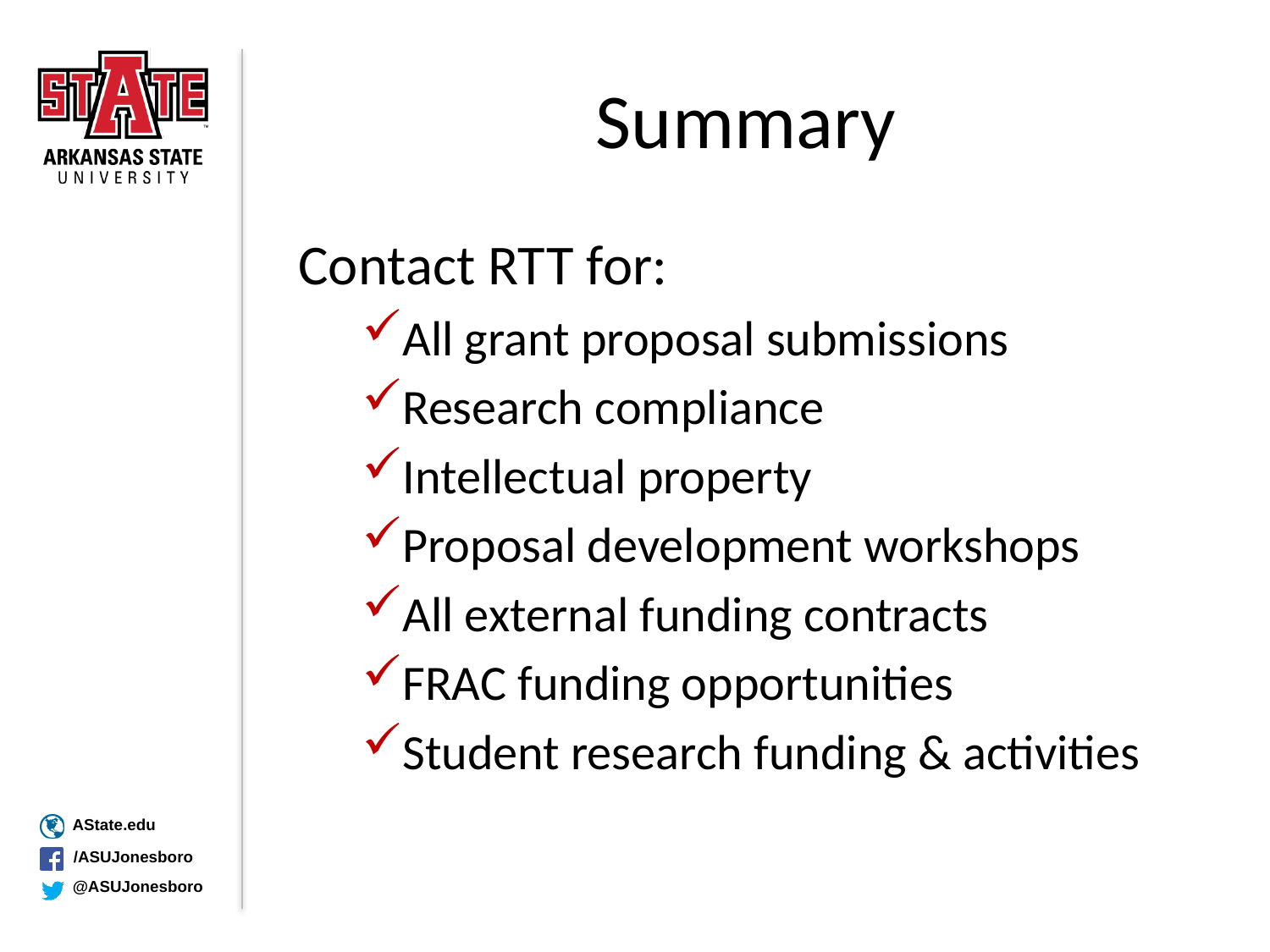

# Summary
Contact RTT for:
All grant proposal submissions
Research compliance
Intellectual property
Proposal development workshops
All external funding contracts
FRAC funding opportunities
Student research funding & activities